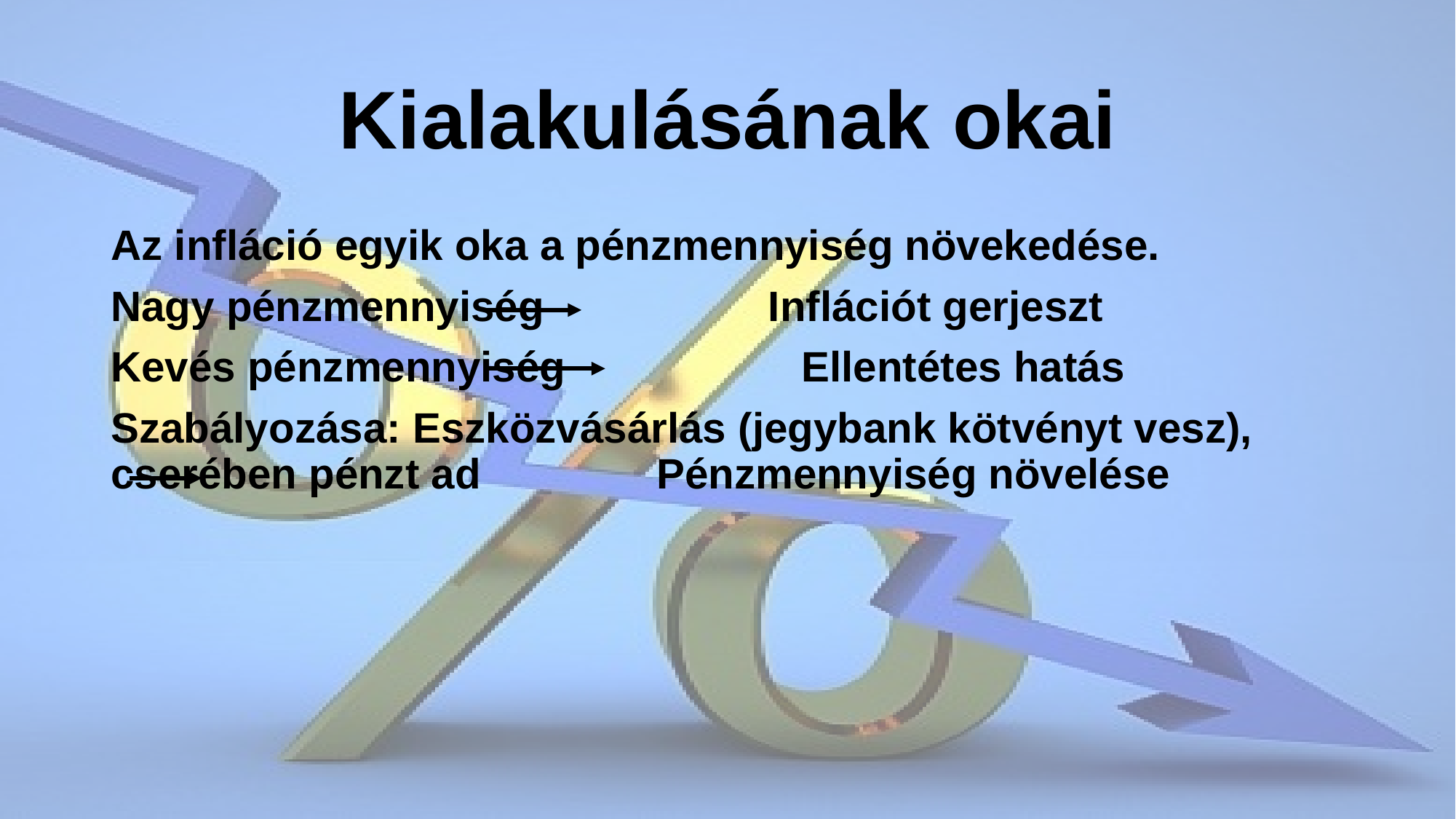

# Kialakulásának okai
Az infláció egyik oka a pénzmennyiség növekedése.
Nagy pénzmennyiség                   Inflációt gerjeszt
Kevés pénzmennyiség                    Ellentétes hatás
Szabályozása: Eszközvásárlás (jegybank kötvényt vesz), cserében pénzt ad           	Pénzmennyiség növelése